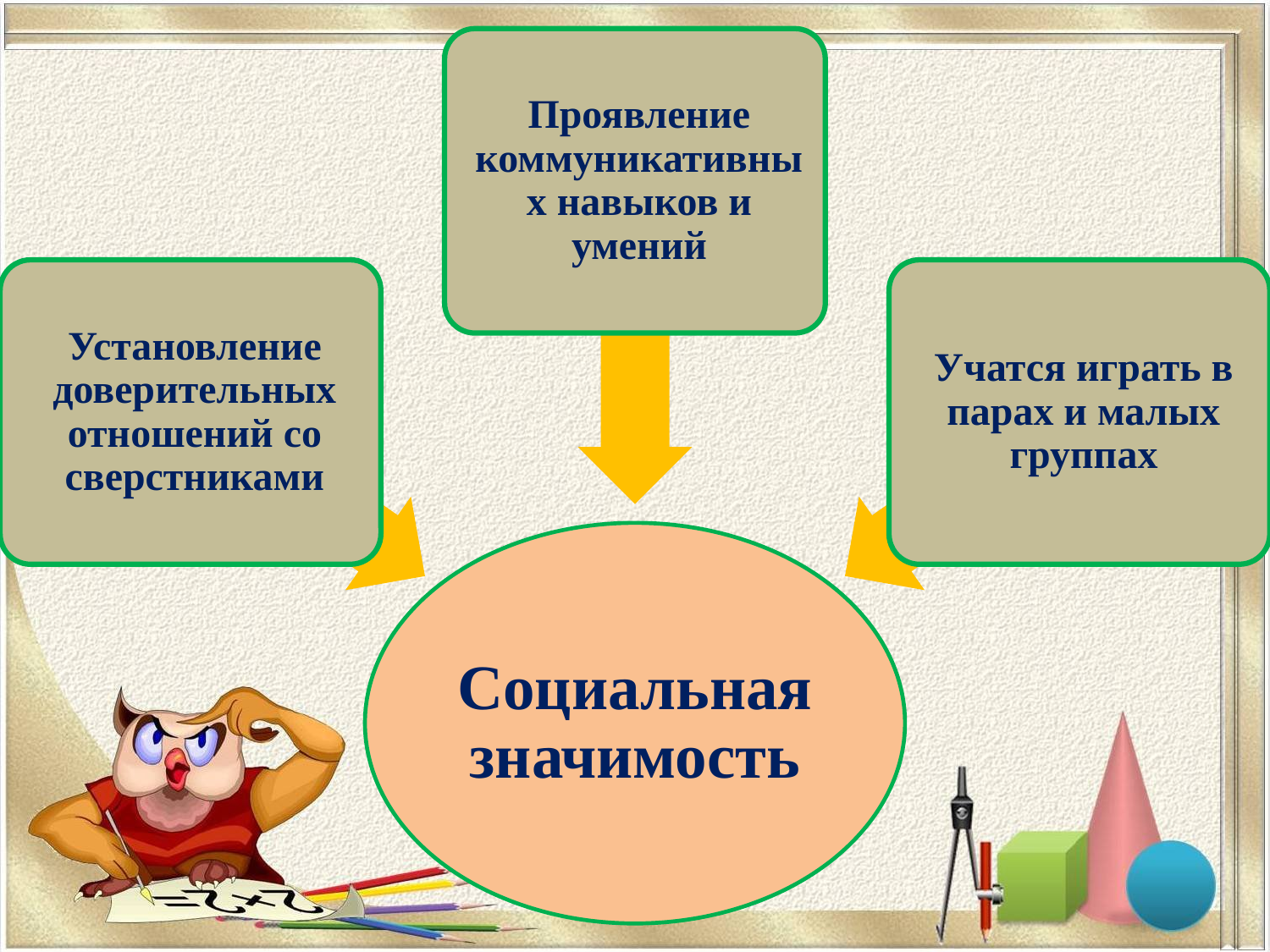

Социальная значимость
Установление доверительных отношений со сверстниками
Проявление коммуникативных навыков и умений
Учатся играть в парах и малых группах